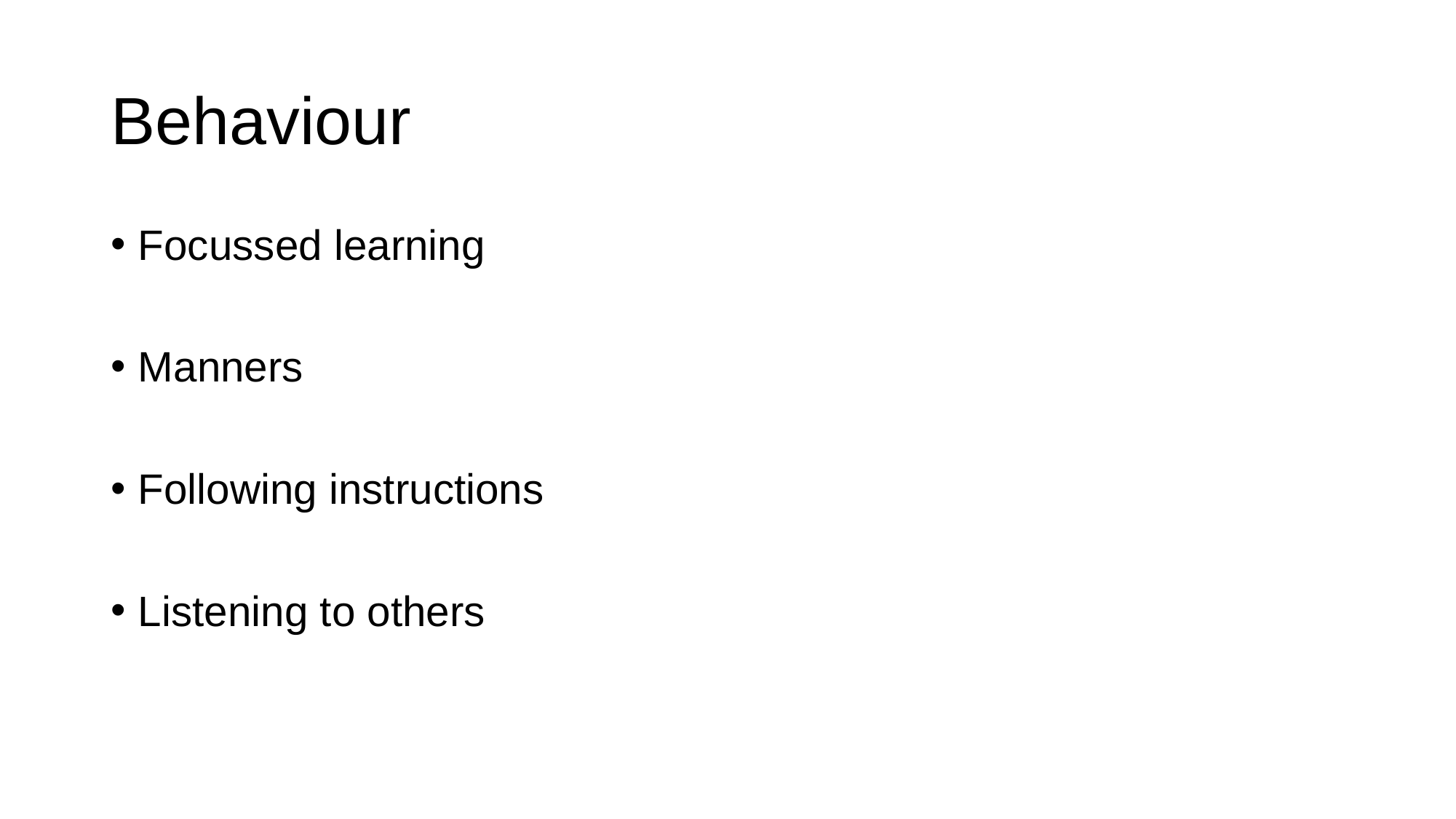

# Behaviour
Focussed learning

Manners

Following instructions

Listening to others